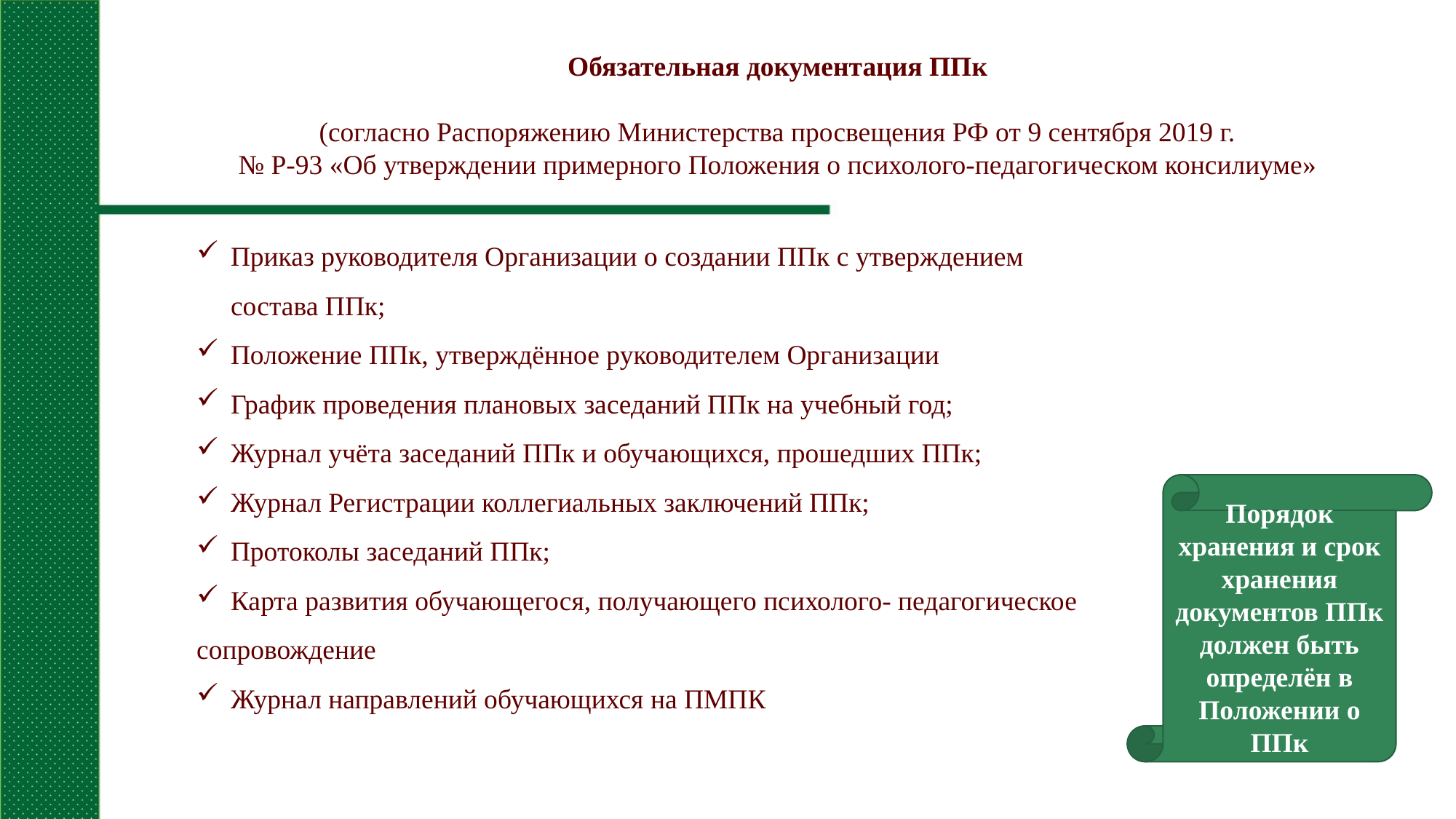

Обязательная документация ППк

(согласно Распоряжению Министерства просвещения РФ от 9 сентября 2019 г.
№ Р-93 «Об утверждении примерного Положения о психолого-педагогическом консилиуме»

Приказ руководителя Организации о создании ППк с утверждением состава ППк;
Положение ППк, утверждённое руководителем Организации
График проведения плановых заседаний ППк на учебный год;
Журнал учёта заседаний ППк и обучающихся, прошедших ППк;
Журнал Регистрации коллегиальных заключений ППк;
Протоколы заседаний ППк;
Карта развития обучающегося, получающего психолого- педагогическое
сопровождение
Журнал направлений обучающихся на ПМПК

Порядок хранения и срок хранения документов ППк должен быть определён в
Положении о ППк